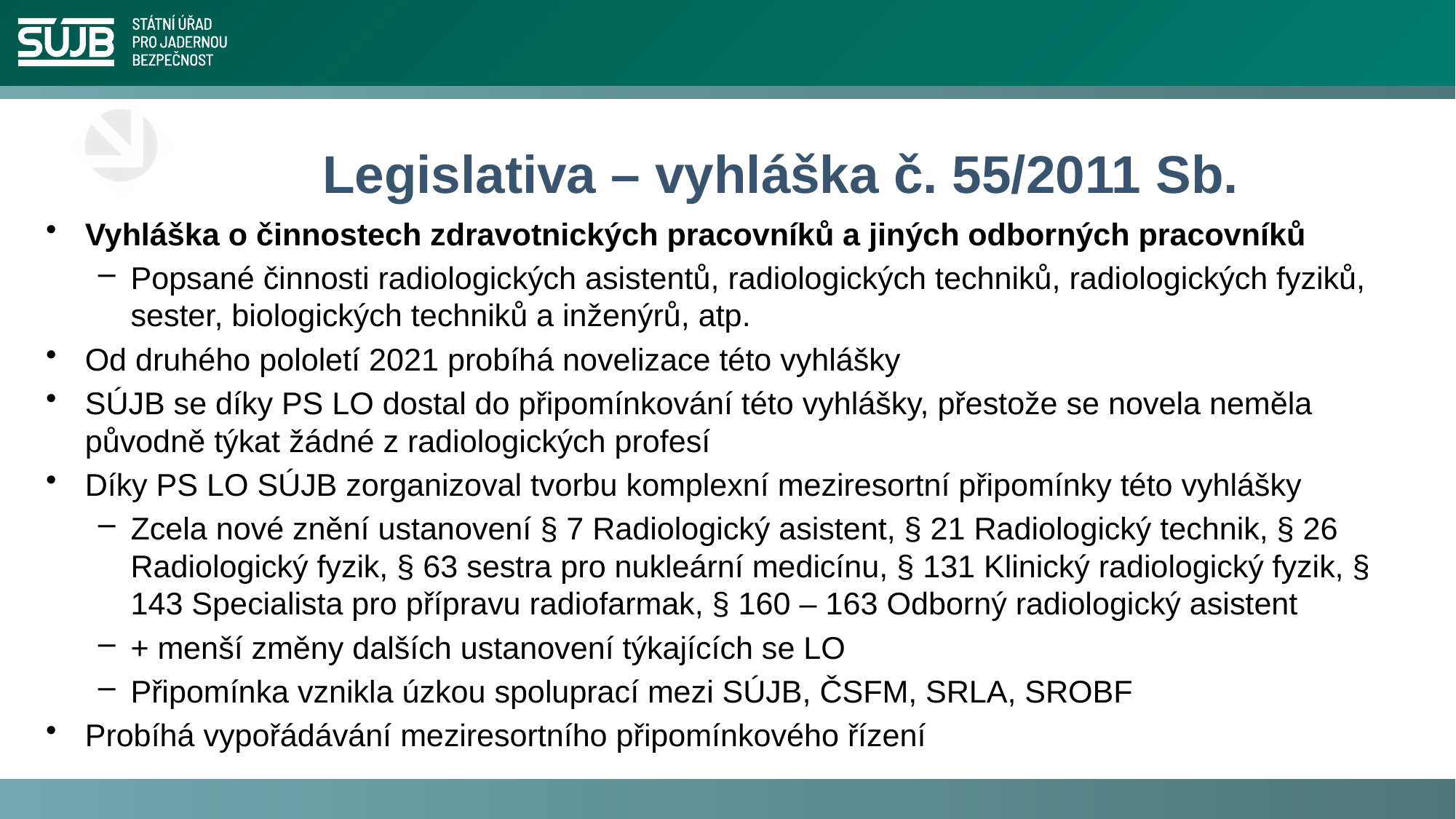

# Legislativa – vyhláška č. 55/2011 Sb.
Vyhláška o činnostech zdravotnických pracovníků a jiných odborných pracovníků
Popsané činnosti radiologických asistentů, radiologických techniků, radiologických fyziků, sester, biologických techniků a inženýrů, atp.
Od druhého pololetí 2021 probíhá novelizace této vyhlášky
SÚJB se díky PS LO dostal do připomínkování této vyhlášky, přestože se novela neměla původně týkat žádné z radiologických profesí
Díky PS LO SÚJB zorganizoval tvorbu komplexní meziresortní připomínky této vyhlášky
Zcela nové znění ustanovení § 7 Radiologický asistent, § 21 Radiologický technik, § 26 Radiologický fyzik, § 63 sestra pro nukleární medicínu, § 131 Klinický radiologický fyzik, § 143 Specialista pro přípravu radiofarmak, § 160 – 163 Odborný radiologický asistent
+ menší změny dalších ustanovení týkajících se LO
Připomínka vznikla úzkou spoluprací mezi SÚJB, ČSFM, SRLA, SROBF
Probíhá vypořádávání meziresortního připomínkového řízení